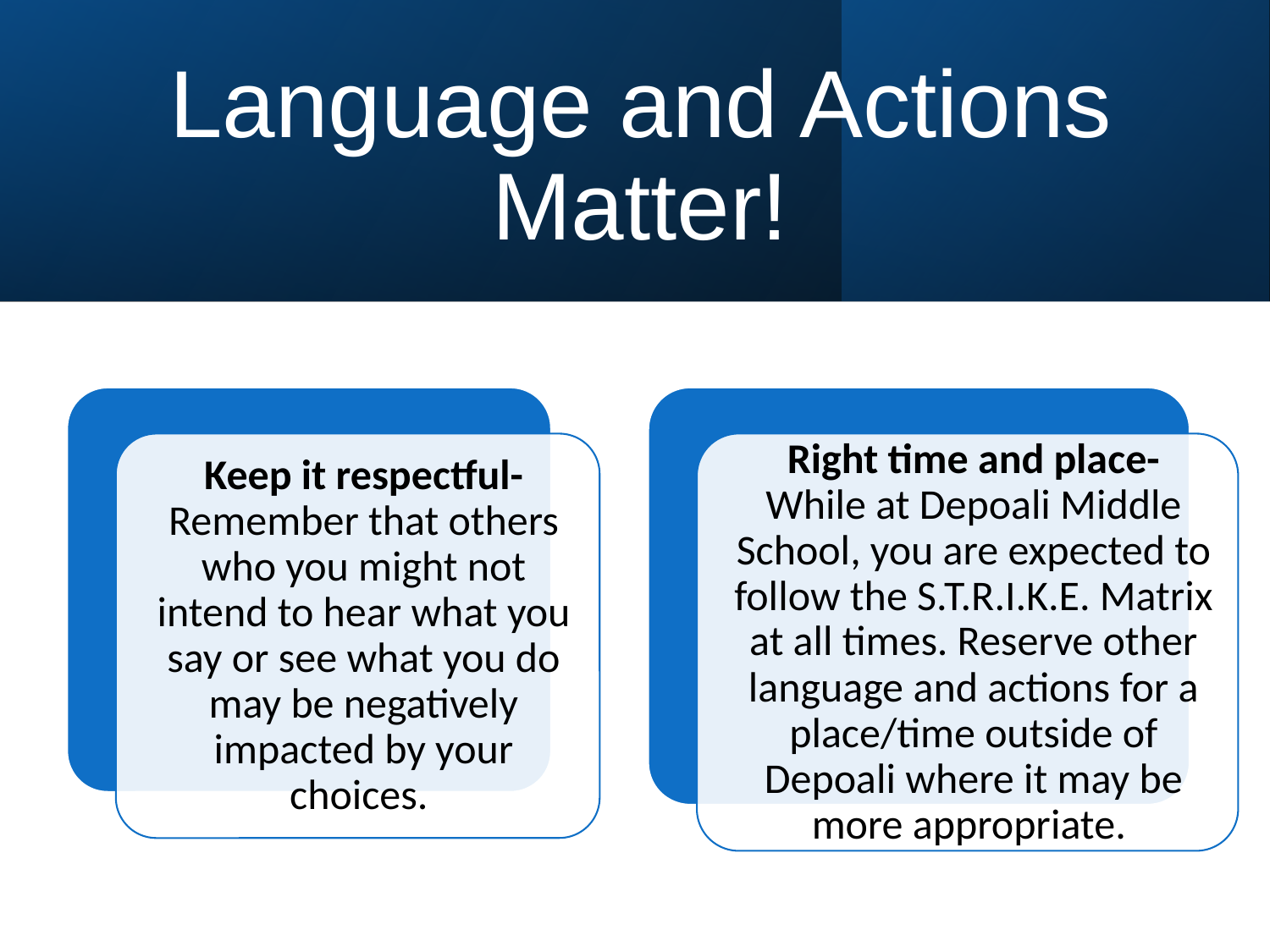

# Language and Actions Matter!
Keep it respectful- Remember that others who you might not intend to hear what you say or see what you do may be negatively impacted by your choices.
Right time and place- While at Depoali Middle School, you are expected to follow the S.T.R.I.K.E. Matrix at all times. Reserve other language and actions for a place/time outside of Depoali where it may be more appropriate.